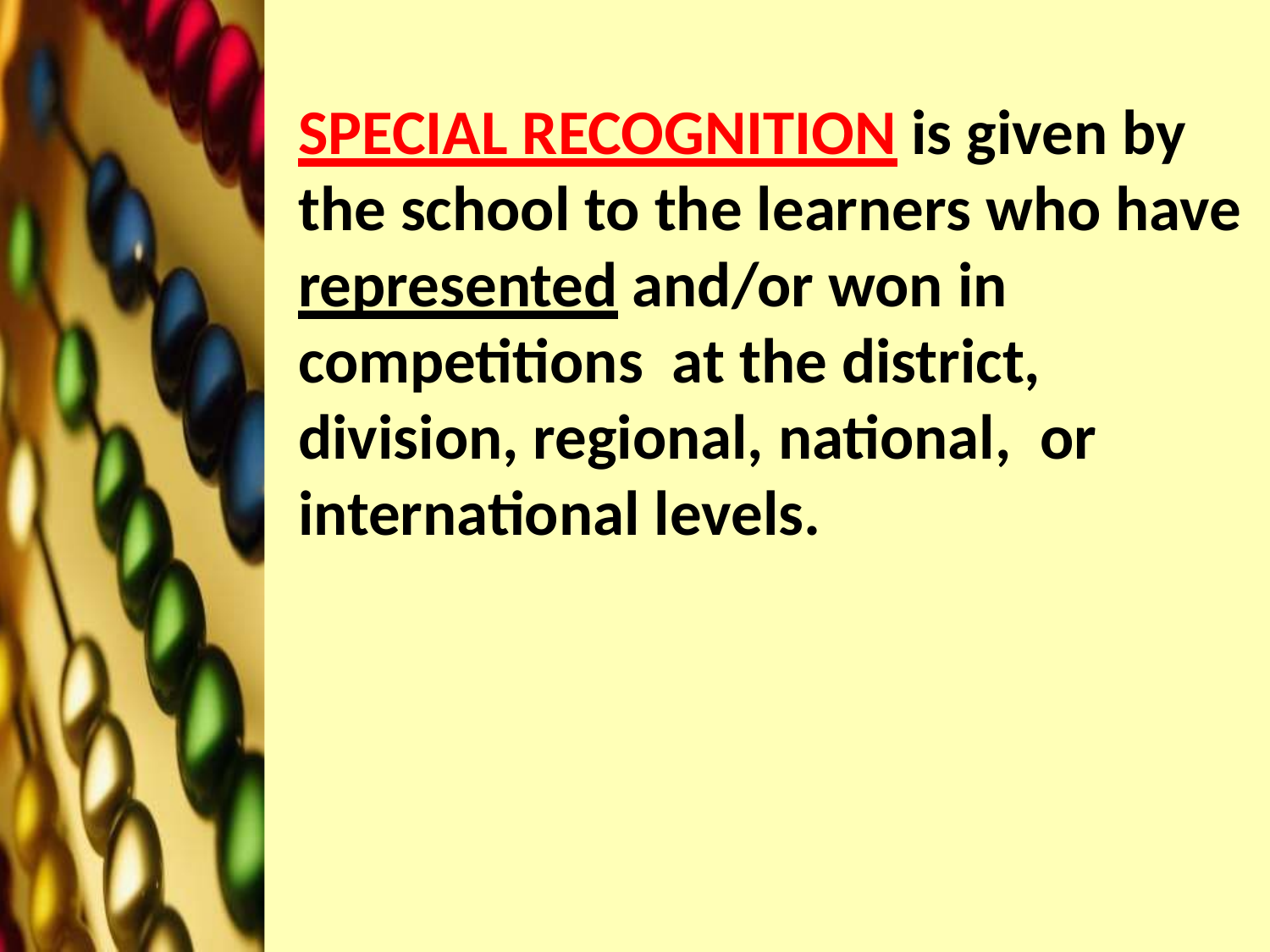

SPECIAL RECOGNITION is given by  the school to the learners who have  represented and/or won in competitions  at the district, division, regional, national,  or international levels.